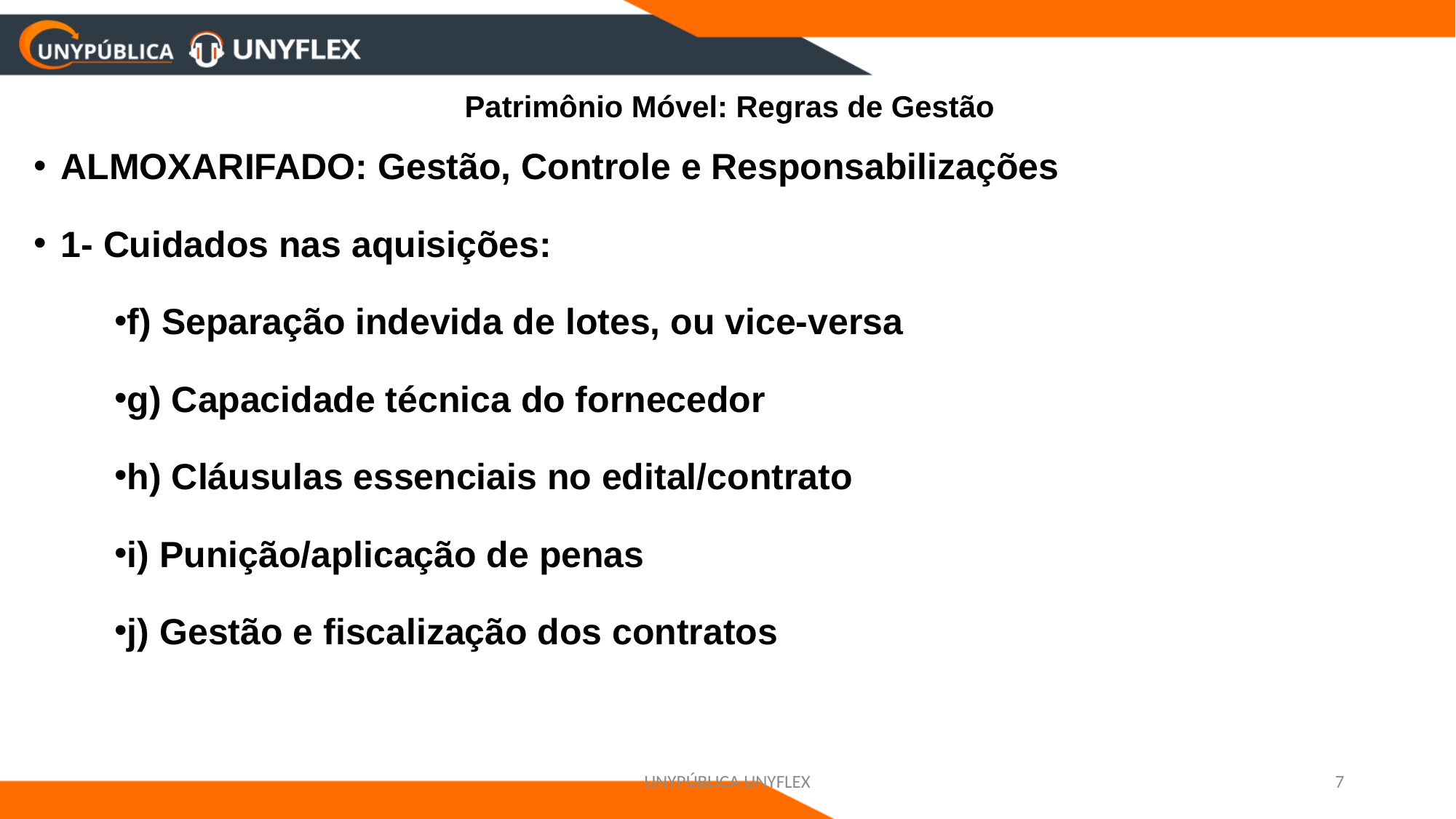

# Patrimônio Móvel: Regras de Gestão
ALMOXARIFADO: Gestão, Controle e Responsabilizações
1- Cuidados nas aquisições:
f) Separação indevida de lotes, ou vice-versa
g) Capacidade técnica do fornecedor
h) Cláusulas essenciais no edital/contrato
i) Punição/aplicação de penas
j) Gestão e fiscalização dos contratos
UNYPÚBLICA UNYFLEX
7